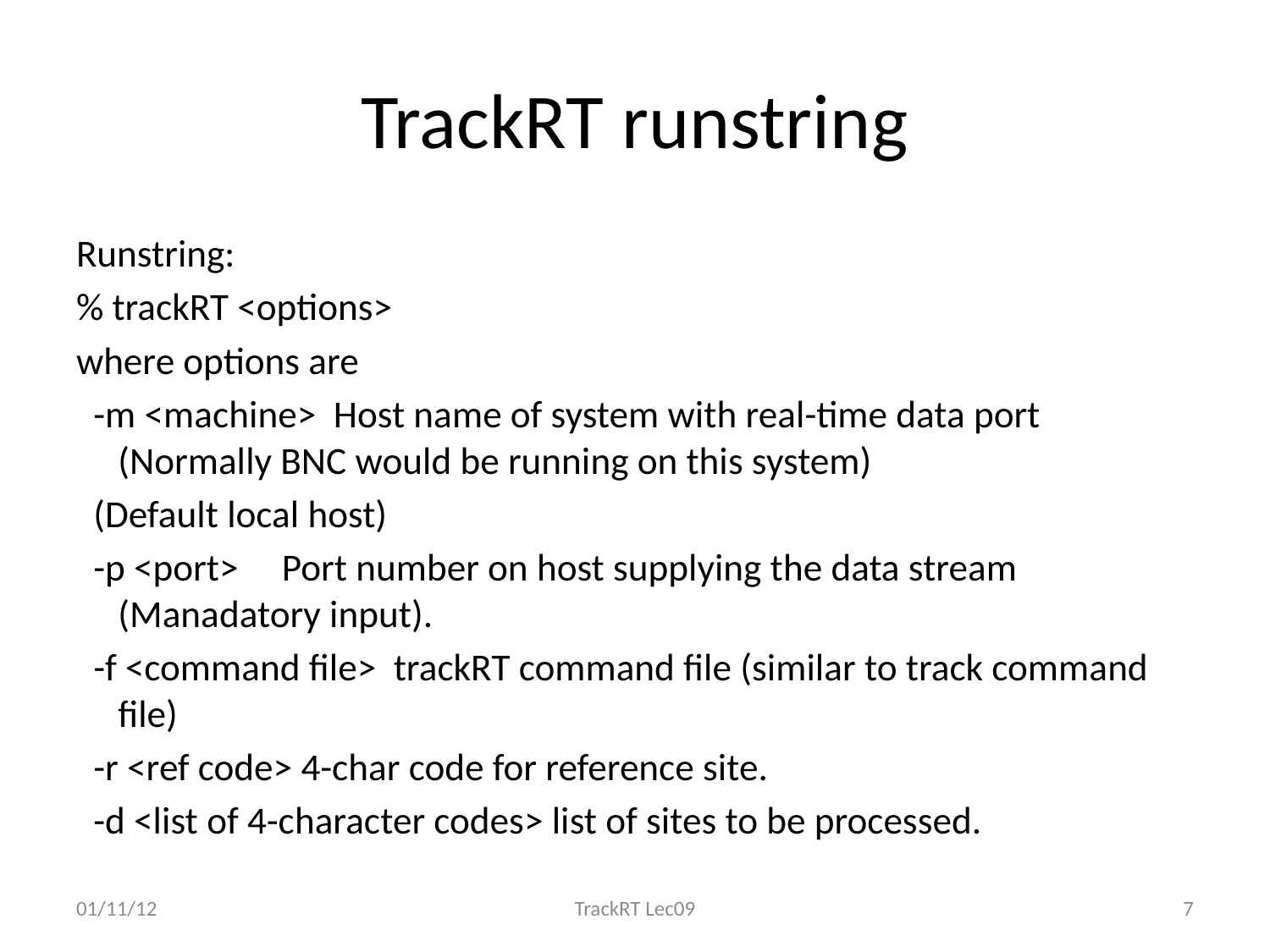

# TrackRT runstring
Runstring:
% trackRT <options>
where options are
  -m <machine>  Host name of system with real-time data port  (Normally BNC would be running on this system)
  (Default local host)
  -p <port>     Port number on host supplying the data stream (Manadatory input).
  -f <command file>  trackRT command file (similar to track command file)
  -r <ref code> 4-char code for reference site.
  -d <list of 4-character codes> list of sites to be processed.
01/11/12
TrackRT Lec09
7